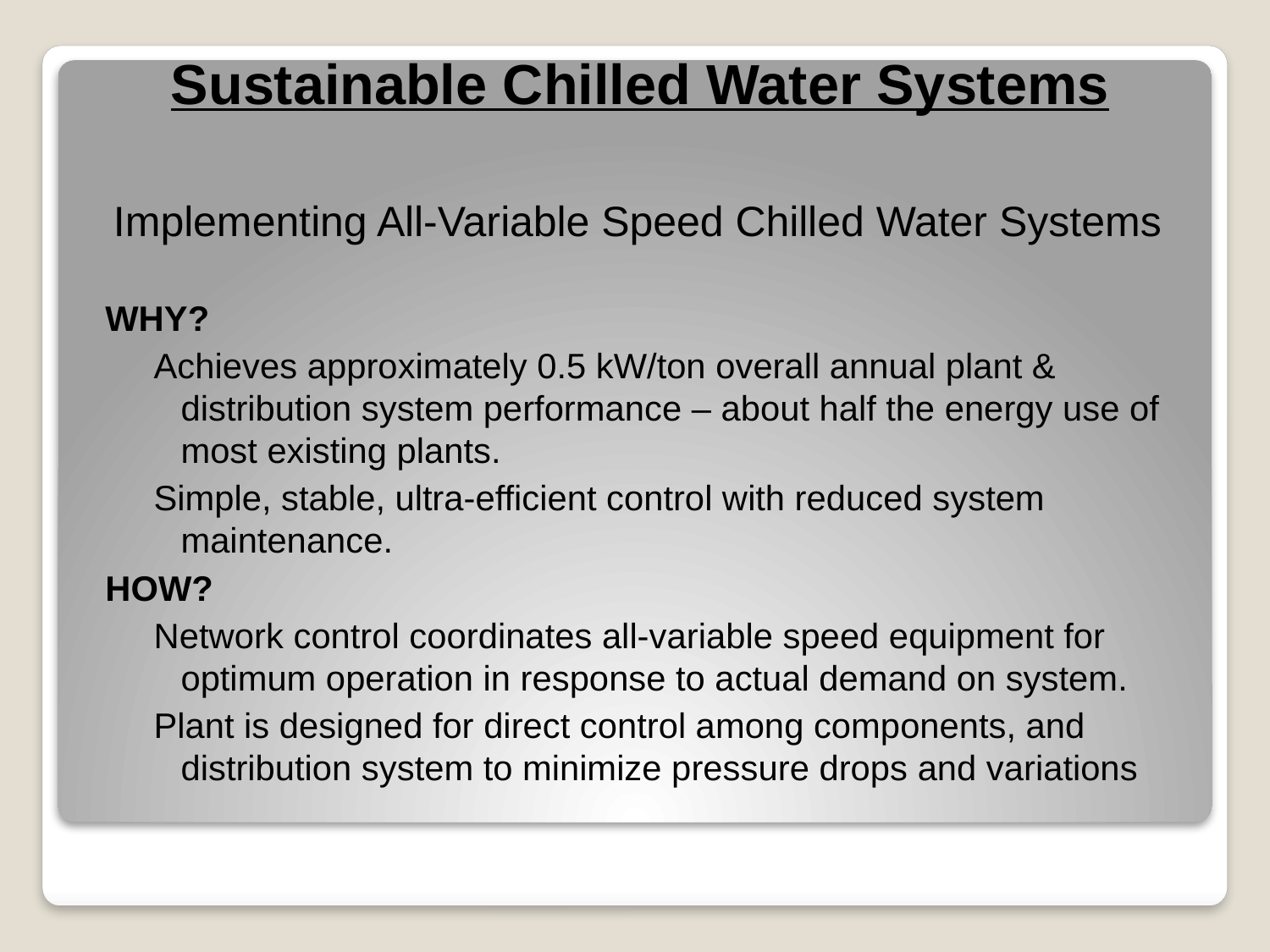

Sustainable Chilled Water Systems
Implementing All-Variable Speed Chilled Water Systems
WHY?
Achieves approximately 0.5 kW/ton overall annual plant & distribution system performance – about half the energy use of most existing plants.
Simple, stable, ultra-efficient control with reduced system maintenance.
HOW?
Network control coordinates all-variable speed equipment for optimum operation in response to actual demand on system.
Plant is designed for direct control among components, and distribution system to minimize pressure drops and variations